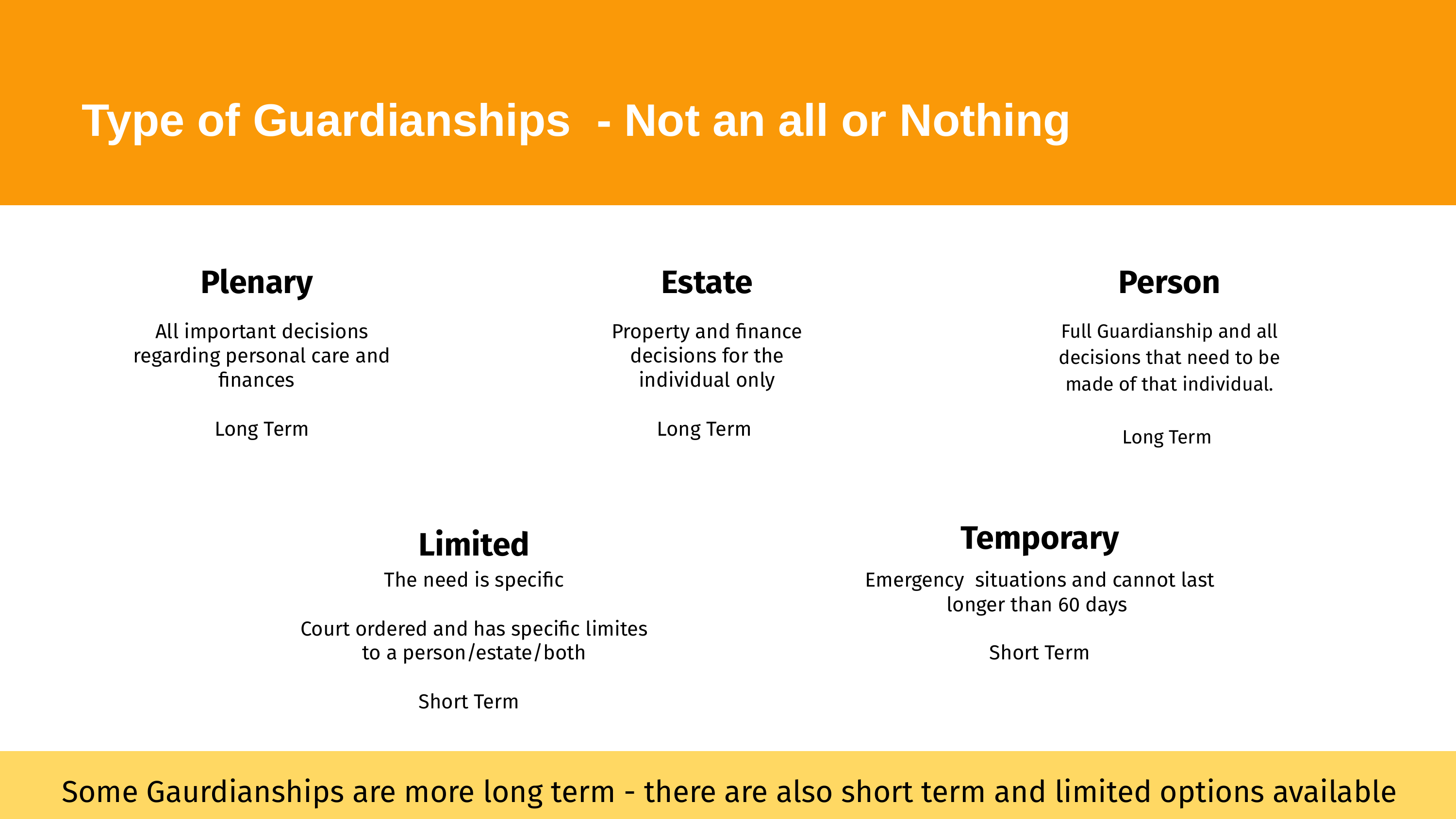

Type of Guardianships  - Not an all or Nothing
Plenary
Estate
Person
Full Guardianship and all decisions that need to be made of that individual.

Long Term
All important decisions regarding personal care and finances

Long Term
Property and finance decisions for the individual only

Long Term
Temporary
Limited
The need is specific

Court ordered and has specific limites to a person/estate/both

Short Term
Emergency  situations and cannot last longer than 60 days

Short Term

Some Gaurdianships are more long term - there are also short term and limited options available